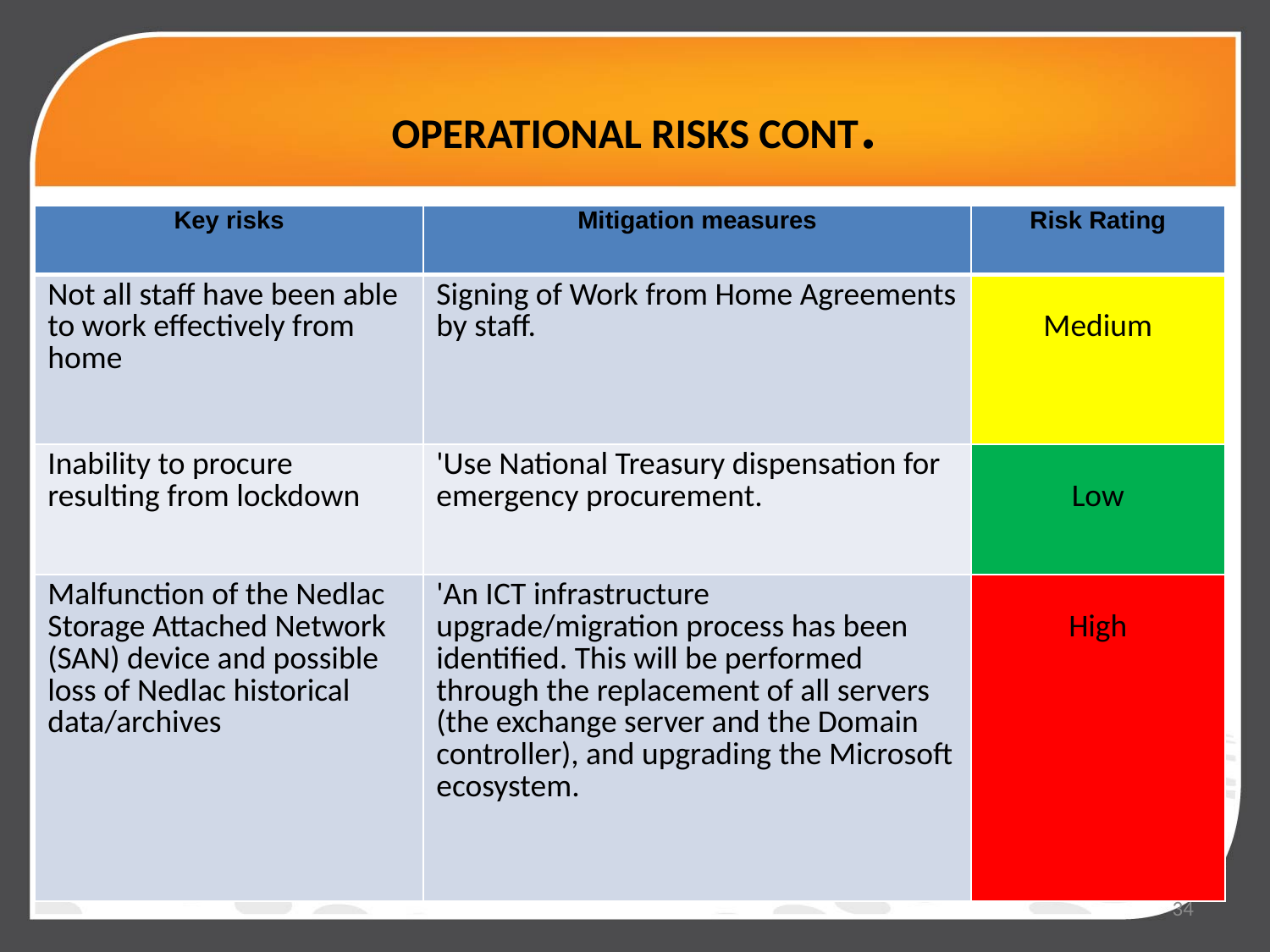

# OPERATIONAL RISKS CONT.
| Key risks | Mitigation measures | Risk Rating |
| --- | --- | --- |
| Not all staff have been able to work effectively from home | Signing of Work from Home Agreements by staff. | Medium |
| Inability to procure resulting from lockdown | 'Use National Treasury dispensation for emergency procurement. | Low |
| Malfunction of the Nedlac Storage Attached Network (SAN) device and possible loss of Nedlac historical data/archives | 'An ICT infrastructure upgrade/migration process has been identified. This will be performed through the replacement of all servers (the exchange server and the Domain controller), and upgrading the Microsoft ecosystem. | High |
34